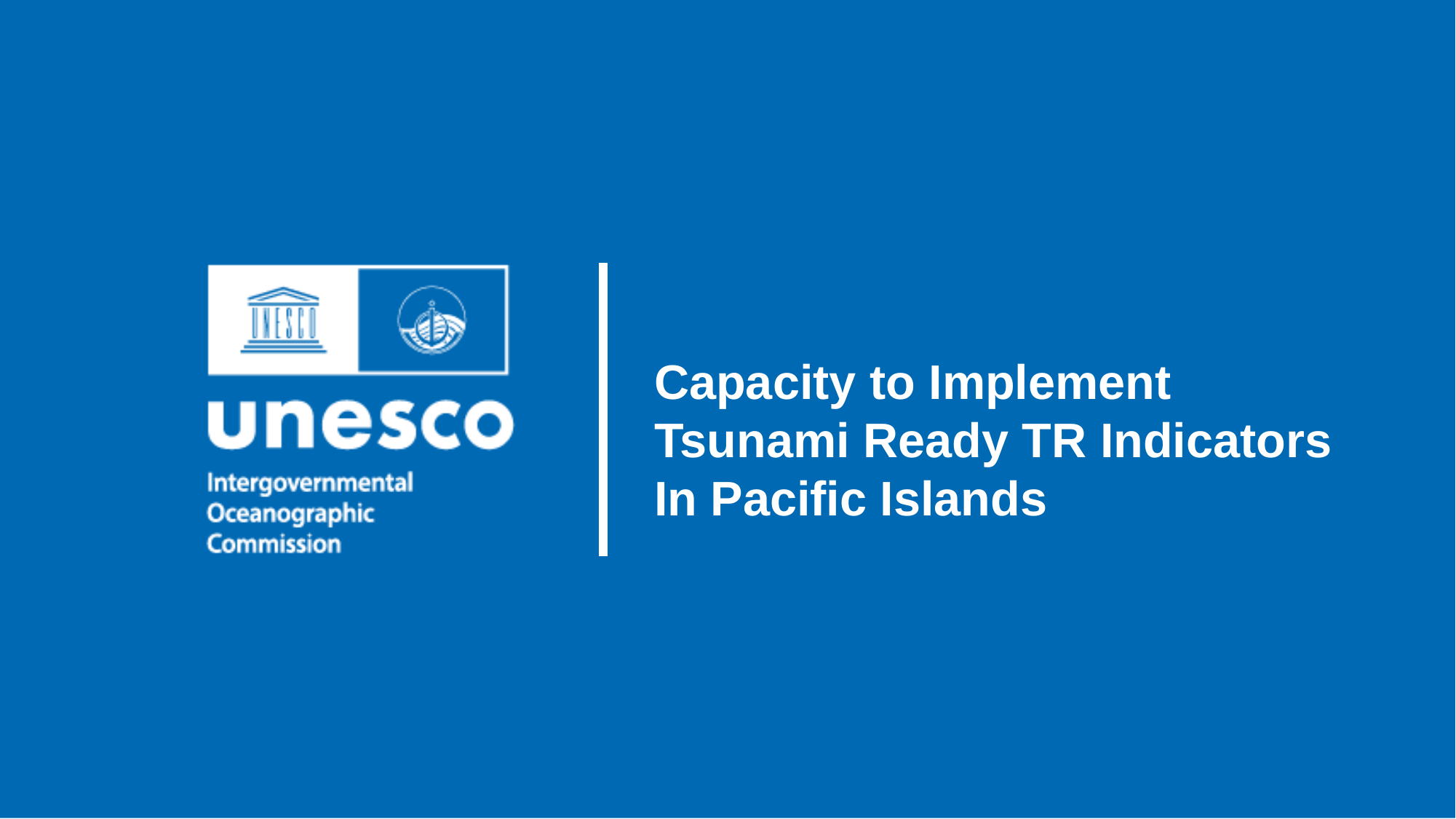

Capacity to Implement Tsunami Ready TR Indicators
In Pacific Islands